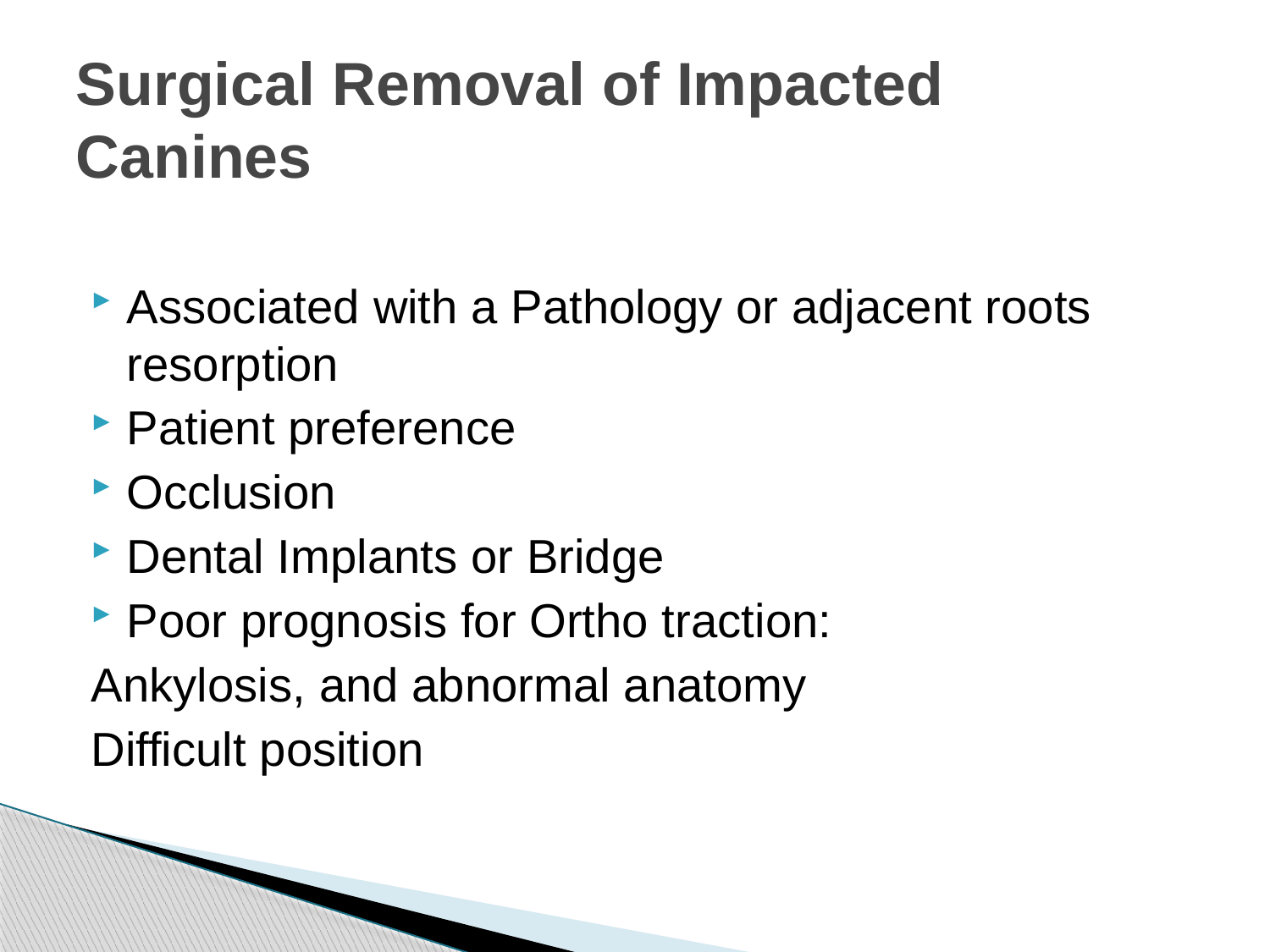

# Surgical Removal of Impacted Canines

Associated with a Pathology or adjacent roots resorption
Patient preference
Occlusion
Dental Implants or Bridge
Poor prognosis for Ortho traction:
Ankylosis, and abnormal anatomy
Difficult position